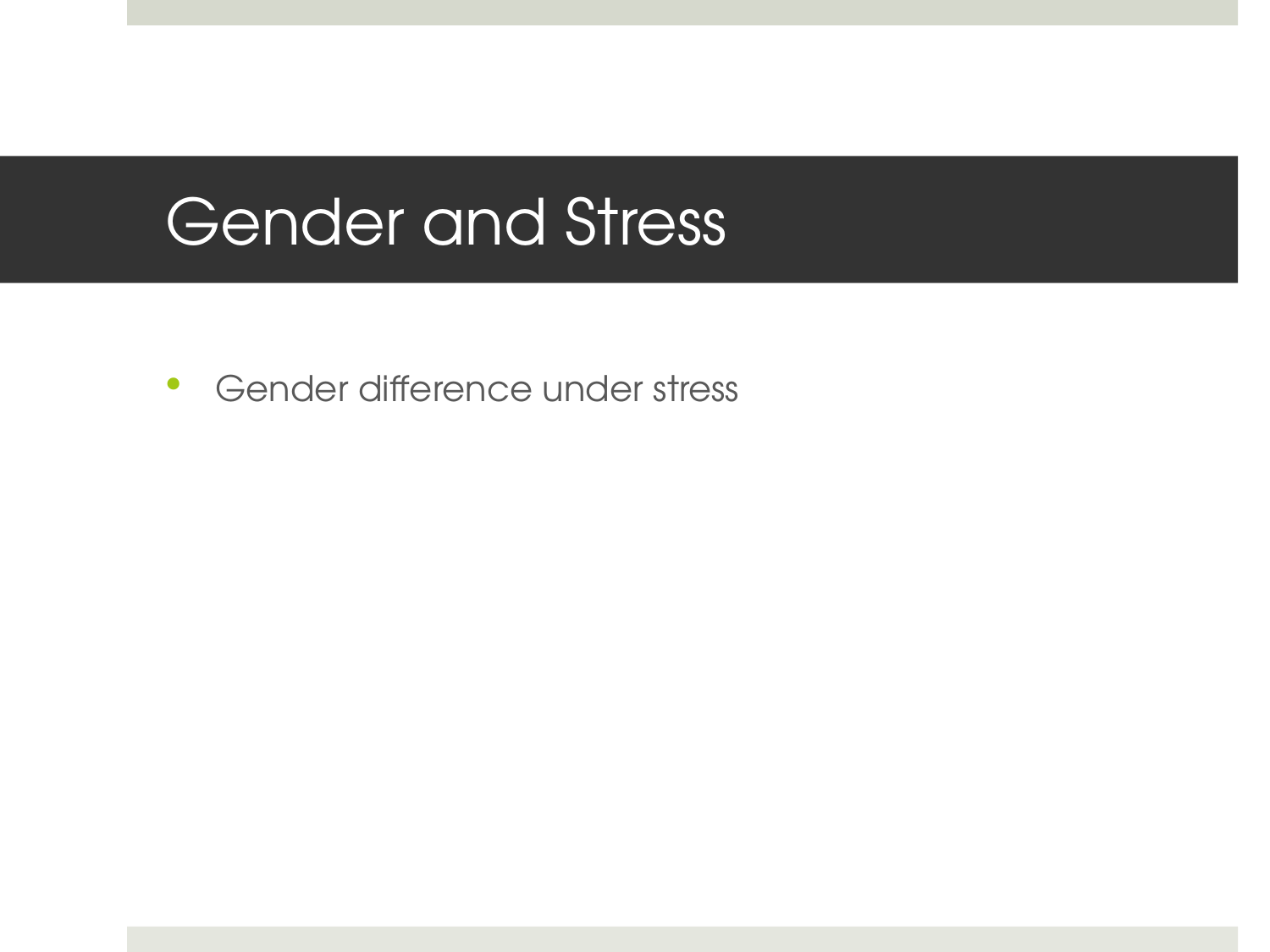

# Gender and Stress
Gender difference under stress